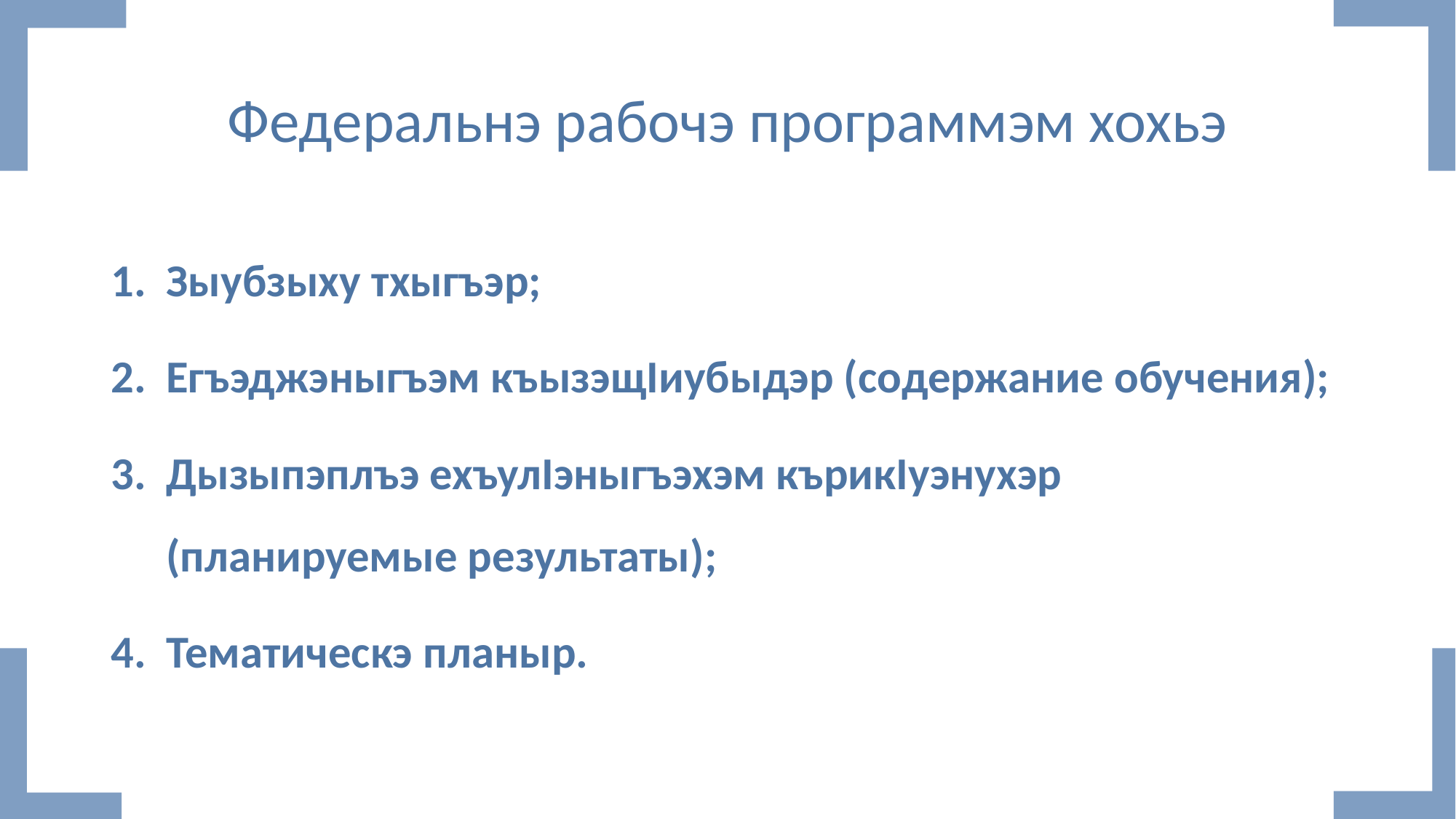

# Федеральнэ рабочэ программэм хохьэ
Зыубзыху тхыгъэр;
Егъэджэныгъэм къызэщIиубыдэр (содержание обучения);
Дызыпэплъэ ехъулIэныгъэхэм кърикIуэнухэр (планируемые результаты);
Тематическэ планыр.